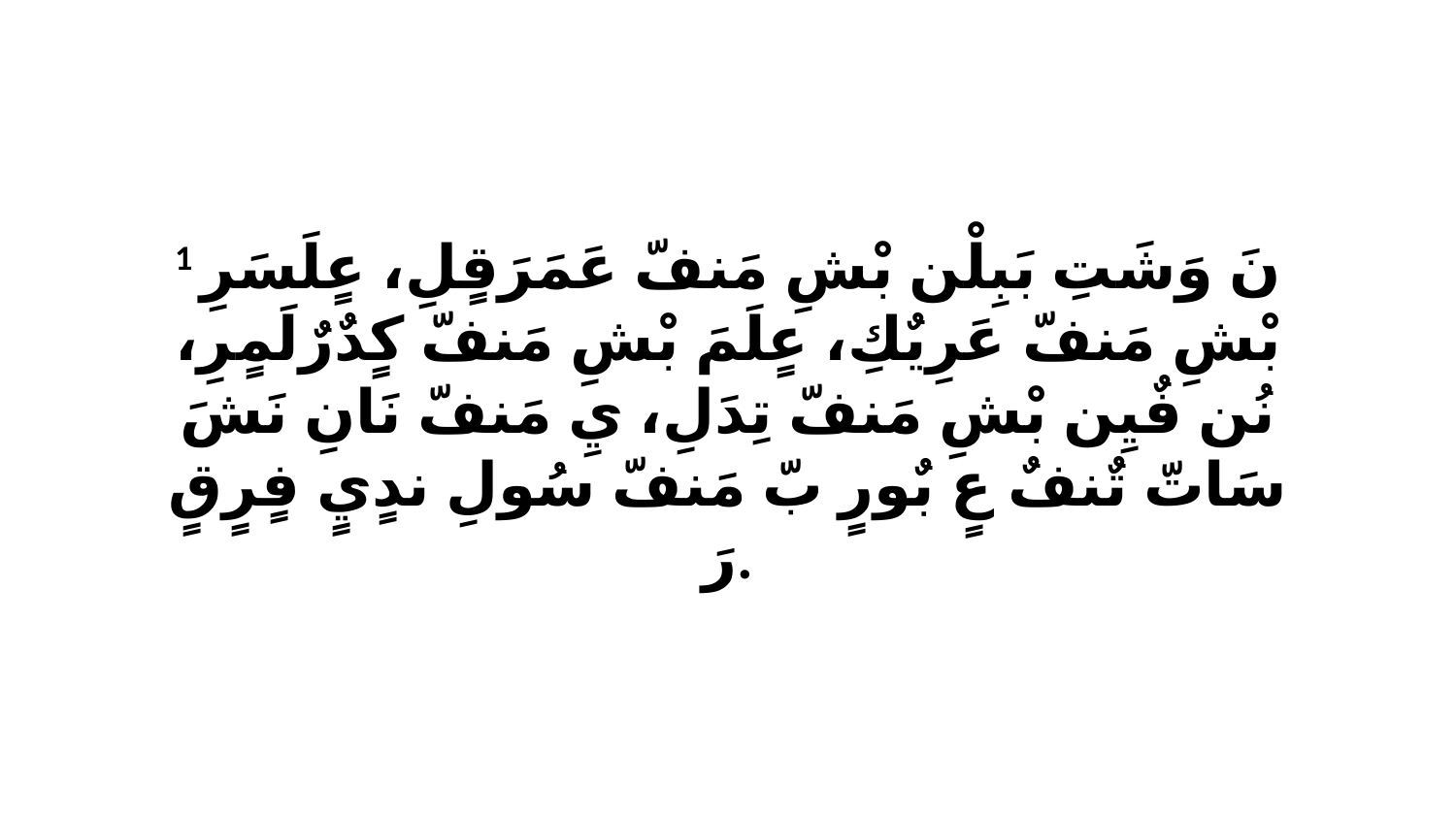

1 نَ وَشَتِ بَبِلْن بْشِ مَنفّ عَمَرَقٍلِ، عٍلَسَرِ بْشِ مَنفّ عَرِيٌكِ، عٍلَمَ بْشِ مَنفّ كٍدٌرٌلَمٍرِ، نُن فٌيِن بْشِ مَنفّ تِدَلِ، يِ مَنفّ نَانِ نَشَ سَاتّ تٌنفٌ عٍ بٌورٍ بّ مَنفّ سُولِ ندٍيٍ فٍرٍقٍ رَ.